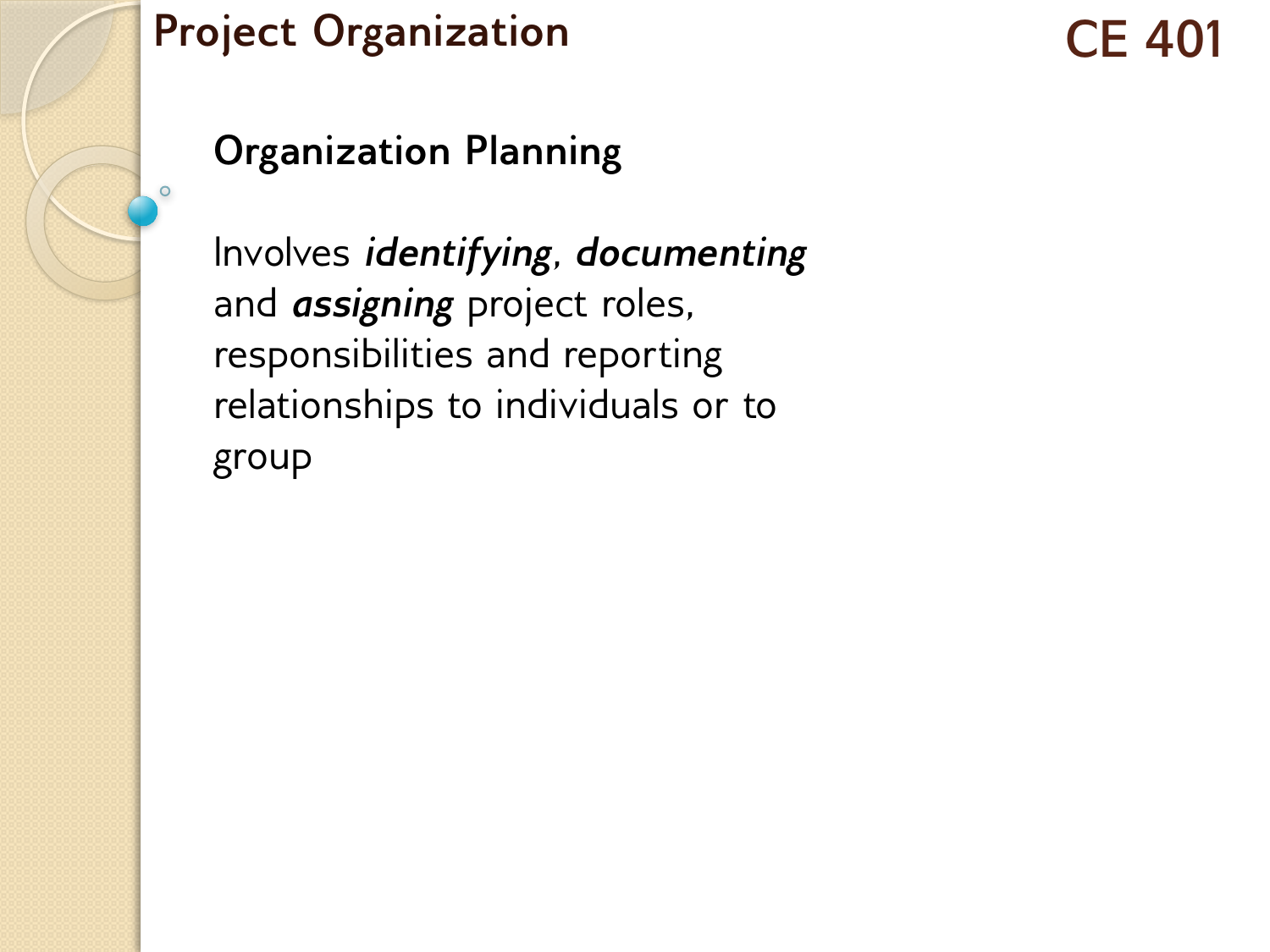

Project Organization
# CE 401
Organization Planning

Involves identifying, documenting and assigning project roles, responsibilities and reporting relationships to individuals or to group